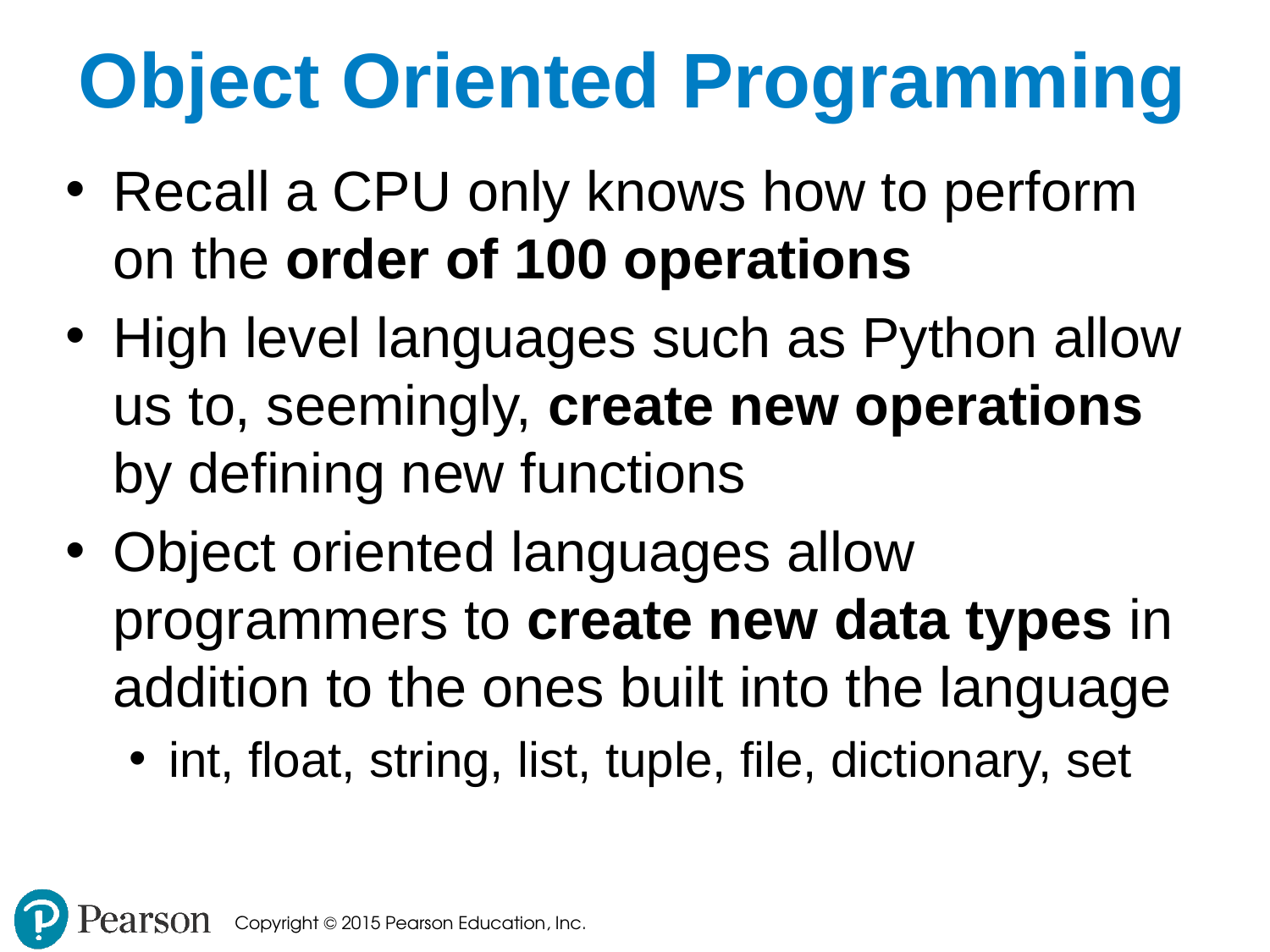

# Object Oriented Programming
Recall a CPU only knows how to perform on the order of 100 operations
High level languages such as Python allow us to, seemingly, create new operations by defining new functions
Object oriented languages allow programmers to create new data types in addition to the ones built into the language
int, float, string, list, tuple, file, dictionary, set